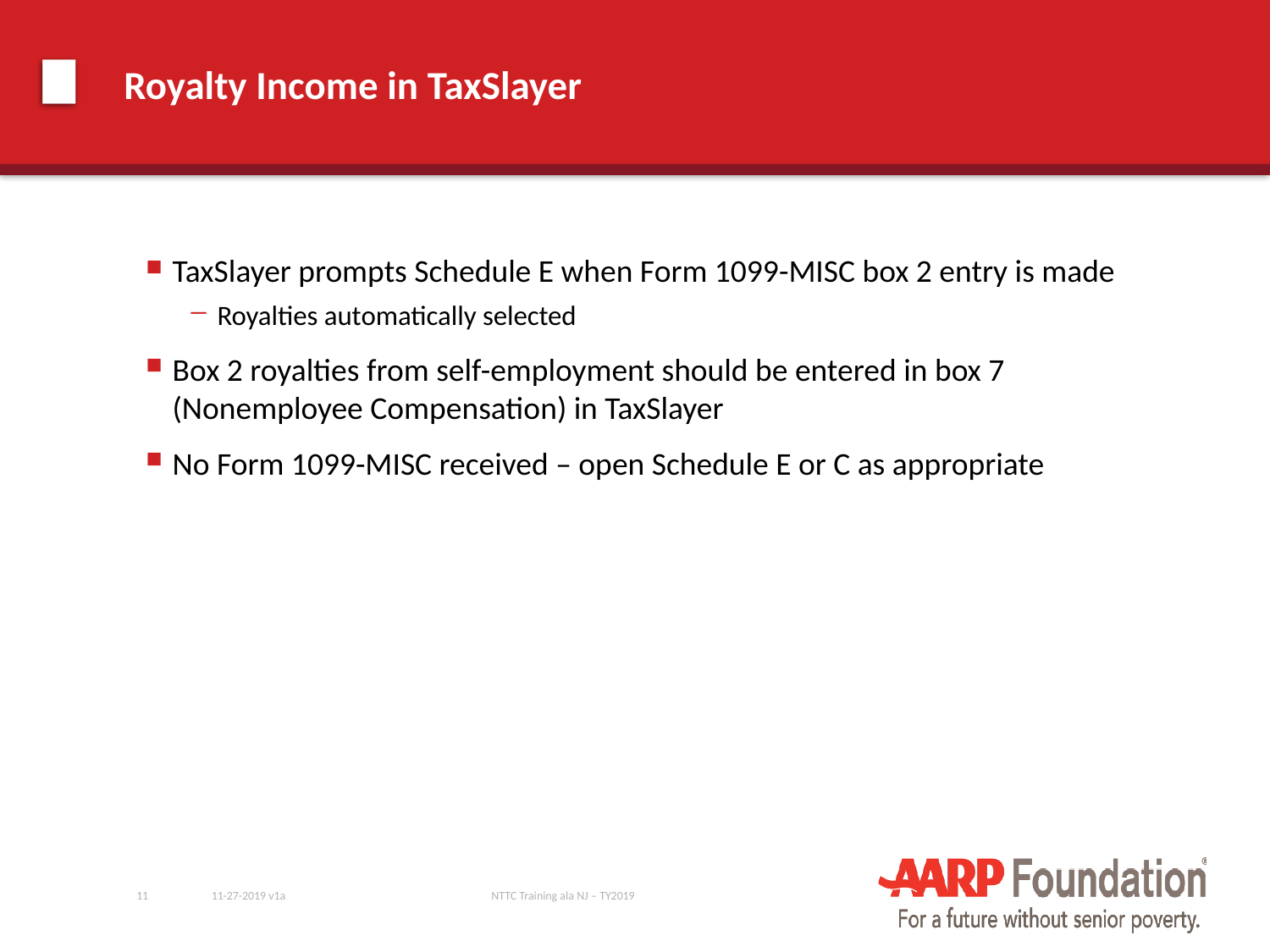

# Royalty Income in TaxSlayer
TaxSlayer prompts Schedule E when Form 1099-MISC box 2 entry is made
Royalties automatically selected
Box 2 royalties from self-employment should be entered in box 7 (Nonemployee Compensation) in TaxSlayer
No Form 1099-MISC received – open Schedule E or C as appropriate

11
11-27-2019 v1a
NTTC Training ala NJ – TY2019